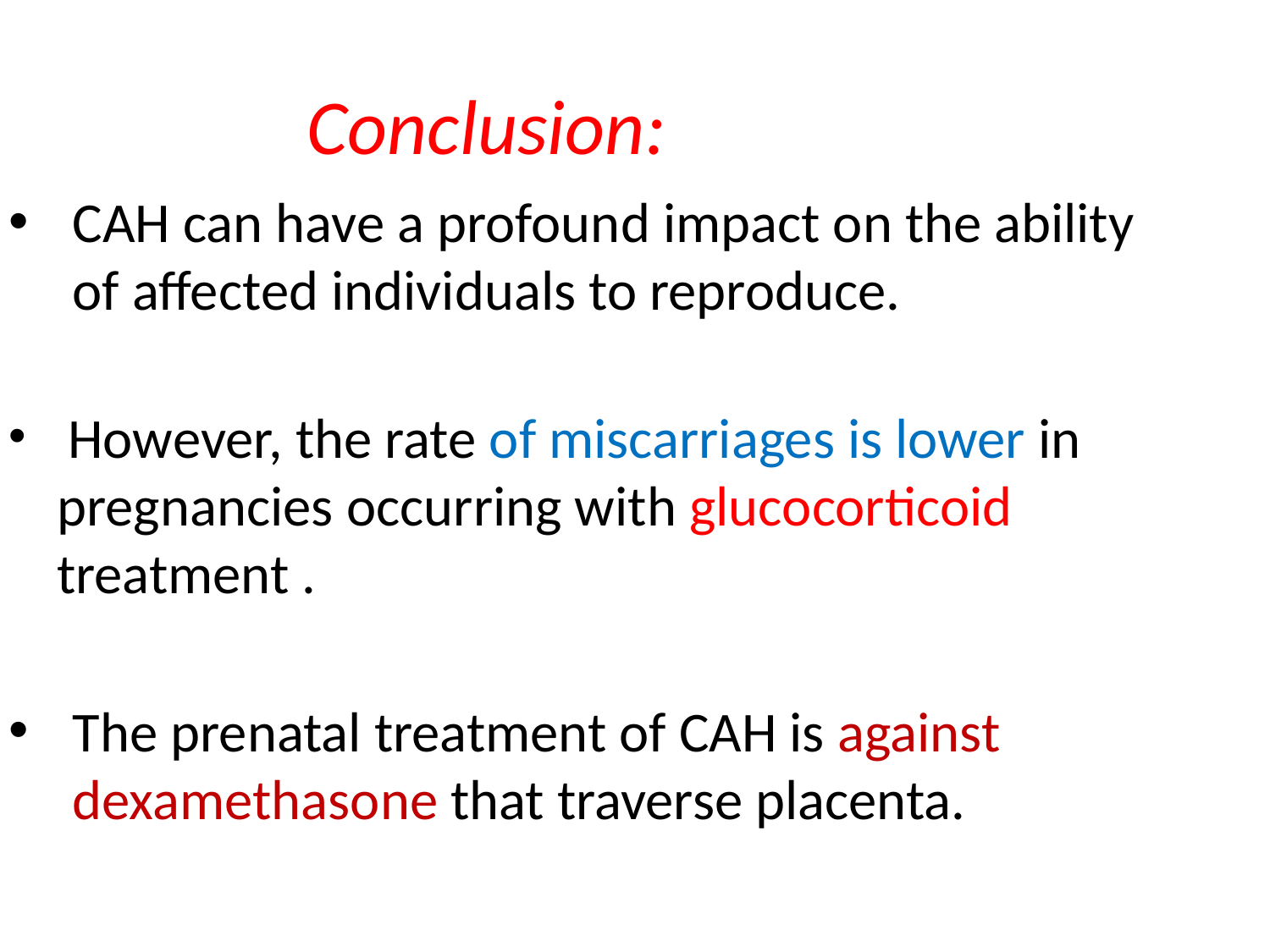

# Conclusion:
CAH can have a profound impact on the ability of affected individuals to reproduce.

 However, the rate of miscarriages is lower in pregnancies occurring with glucocorticoid treatment .

The prenatal treatment of CAH is against dexamethasone that traverse placenta.